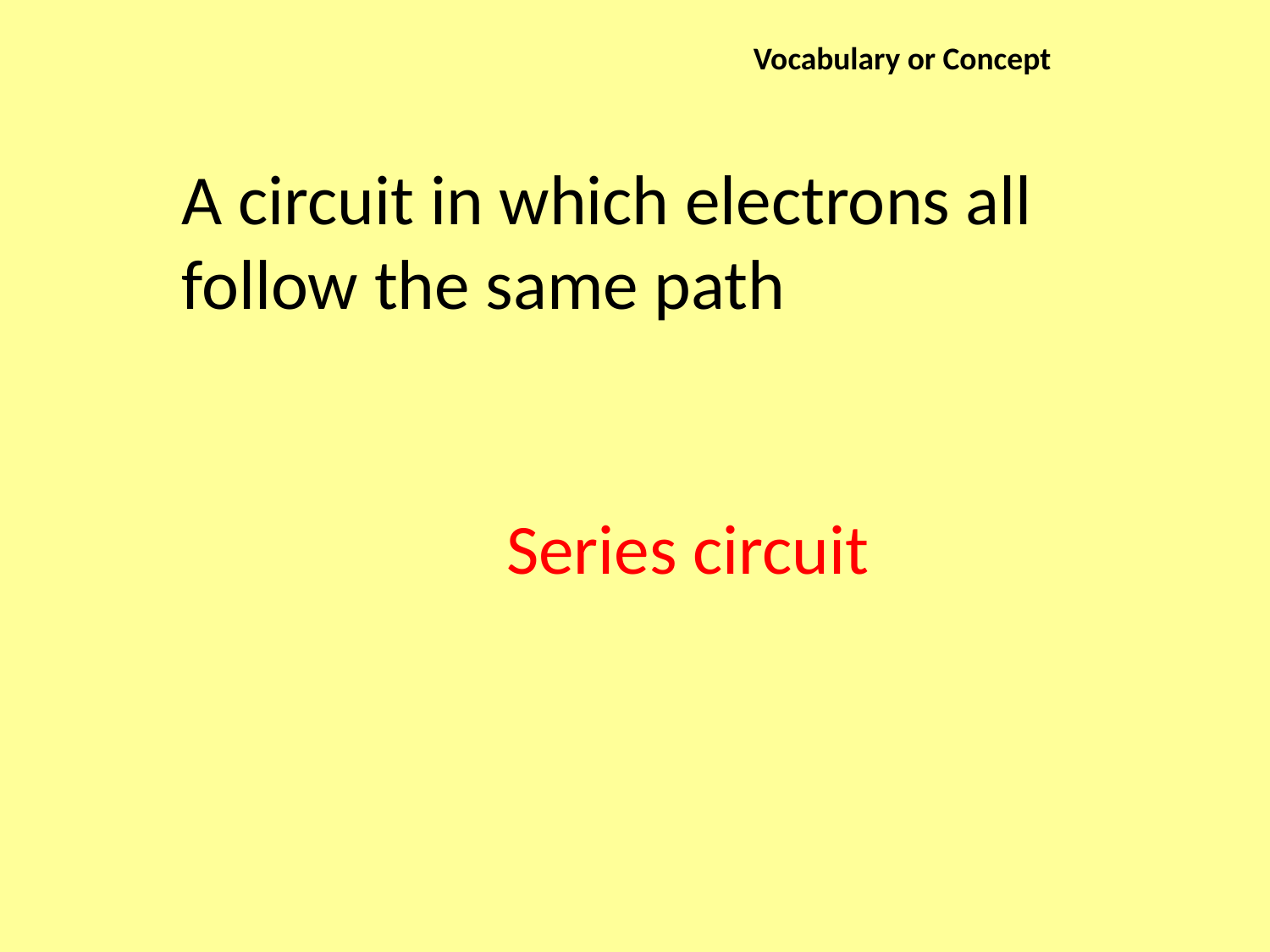

Vocabulary or Concept
A circuit in which electrons all follow the same path
Series circuit